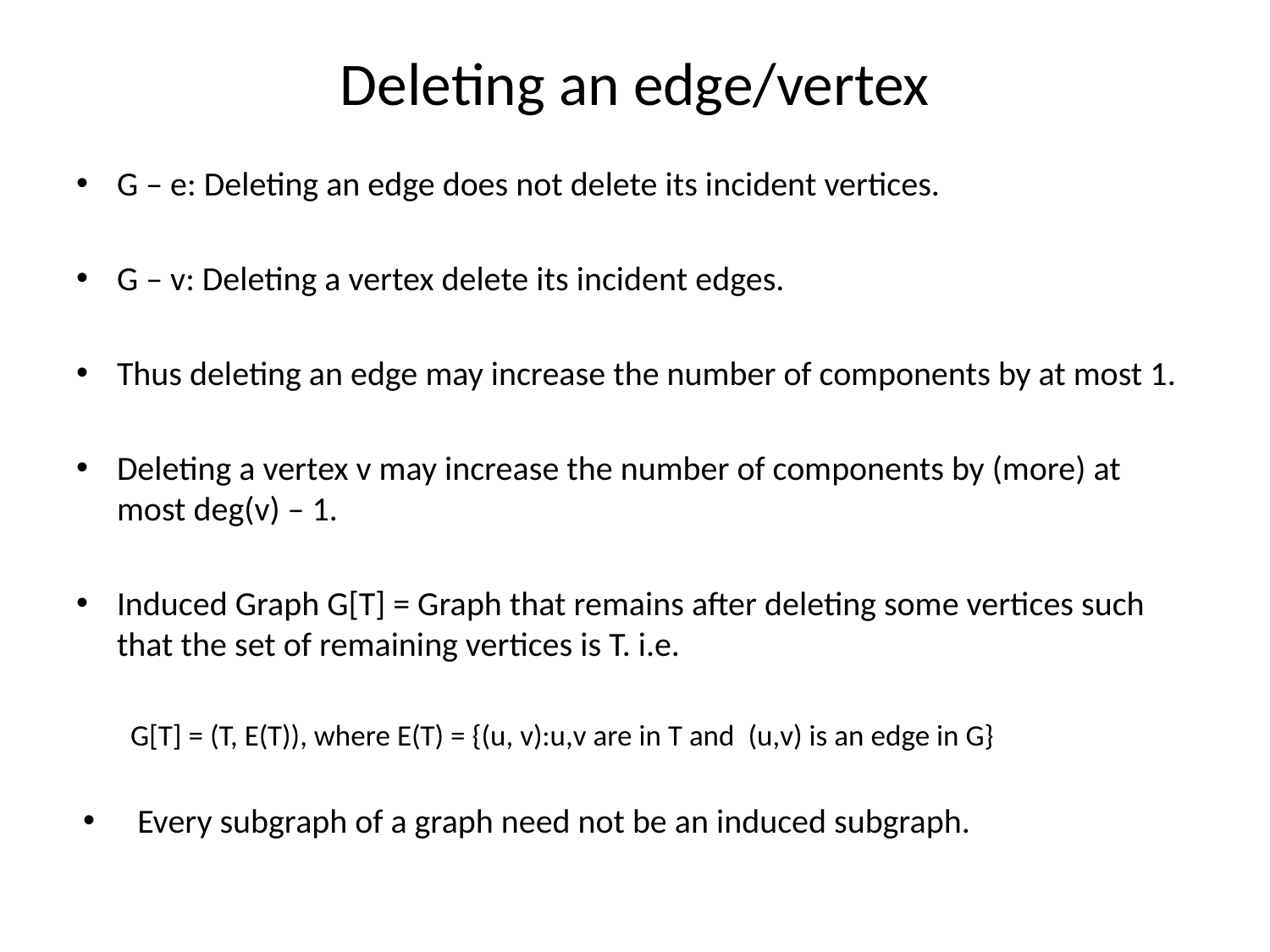

# Deleting an edge/vertex
G – e: Deleting an edge does not delete its incident vertices.

G – v: Deleting a vertex delete its incident edges.

Thus deleting an edge may increase the number of components by at most 1.

Deleting a vertex v may increase the number of components by (more) at most deg(v) – 1.

Induced Graph G[T] = Graph that remains after deleting some vertices such that the set of remaining vertices is T. i.e.

G[T] = (T, E(T)), where E(T) = {(u, v):u,v are in T and  (u,v) is an edge in G}

Every subgraph of a graph need not be an induced subgraph.